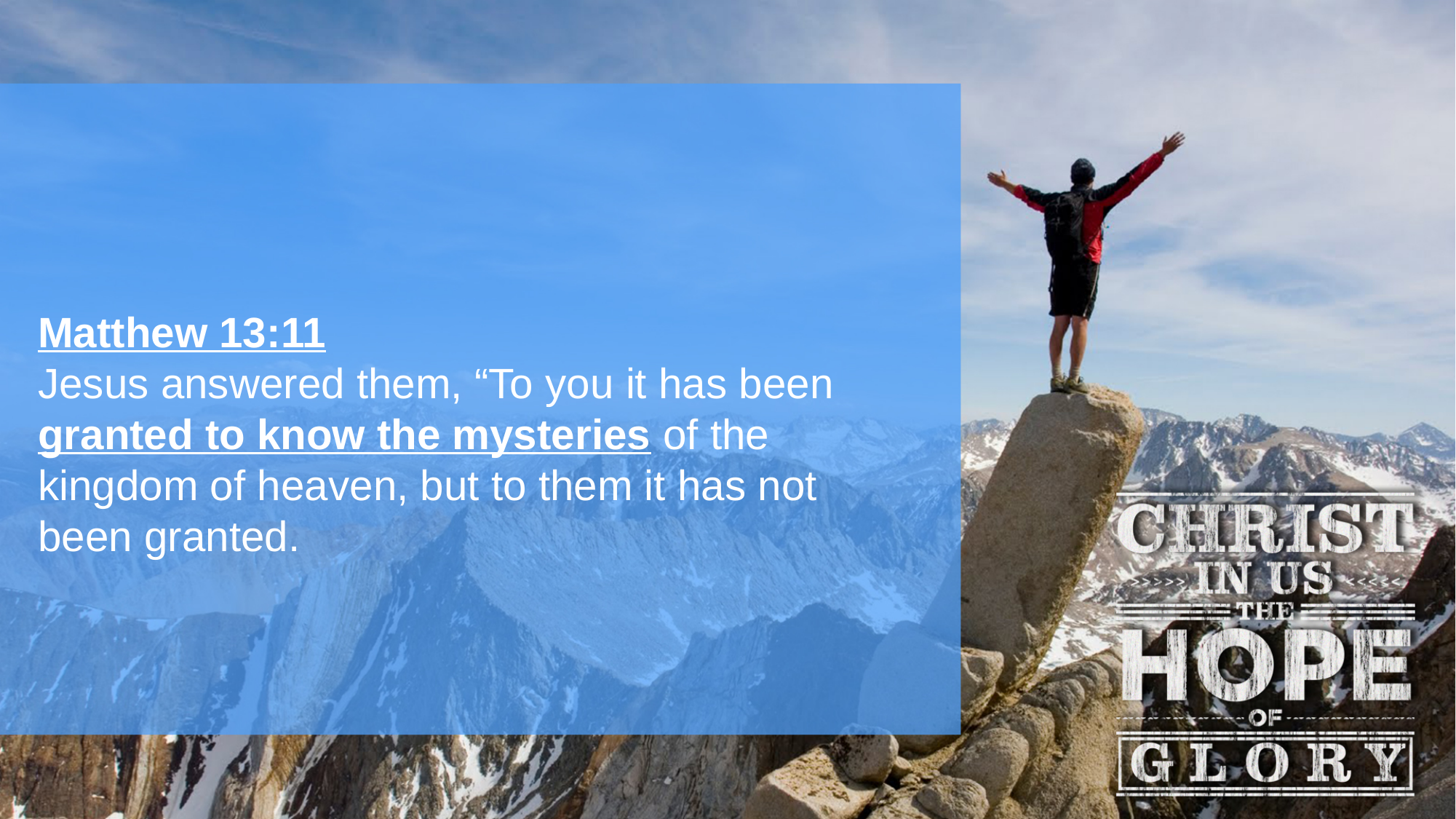

Matthew 13:11
Jesus answered them, “To you it has been granted to know the mysteries of the kingdom of heaven, but to them it has not been granted.